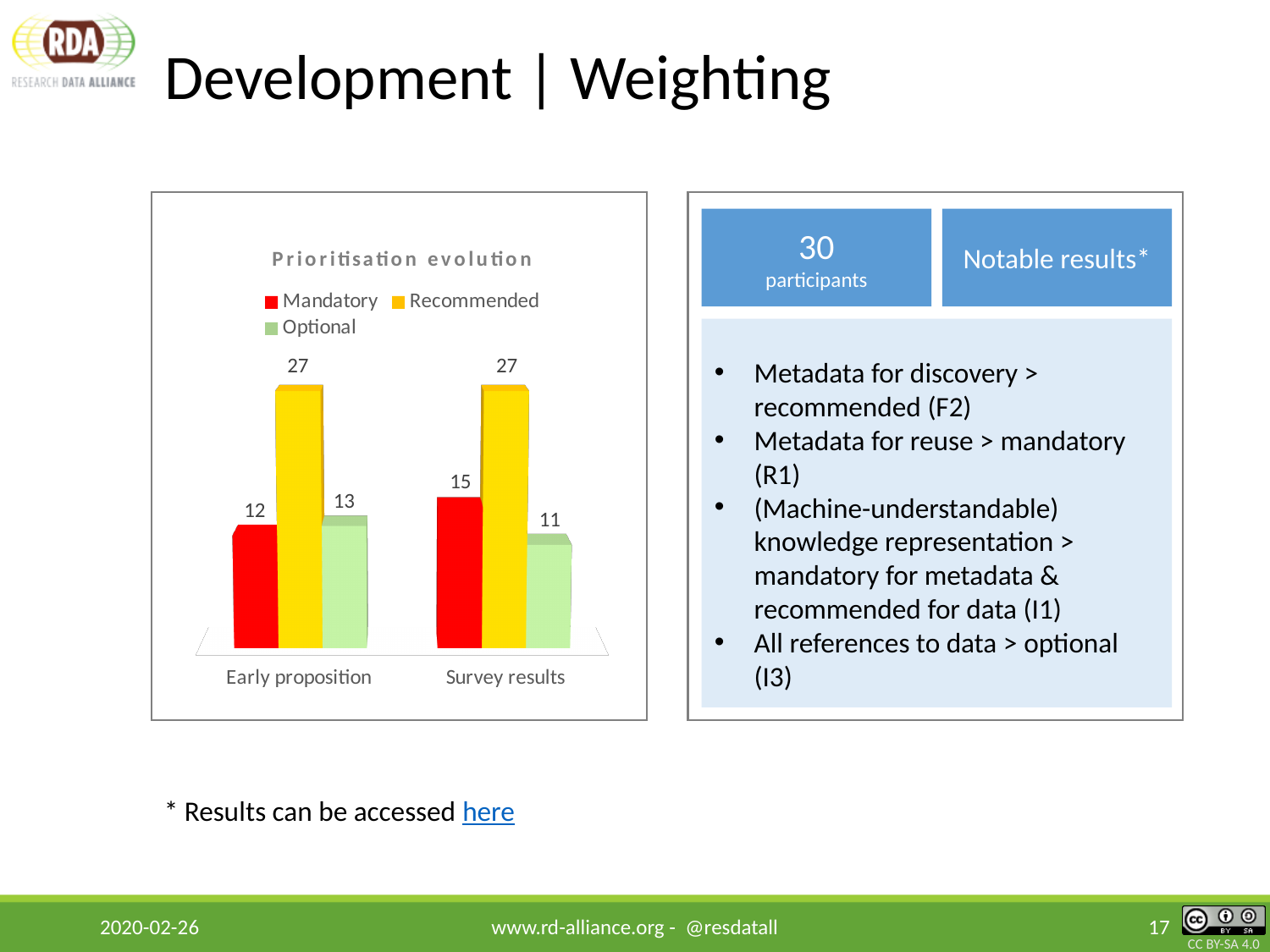

# Development | Weighting

30
participants
Notable results*

[unsupported chart]

Metadata for discovery > recommended (F2)
Metadata for reuse > mandatory (R1)
(Machine-understandable) knowledge representation >  mandatory for metadata & recommended for data (I1)
All references to data > optional (I3)
* Results can be accessed here
2020-02-26
www.rd-alliance.org -  @resdatall
17